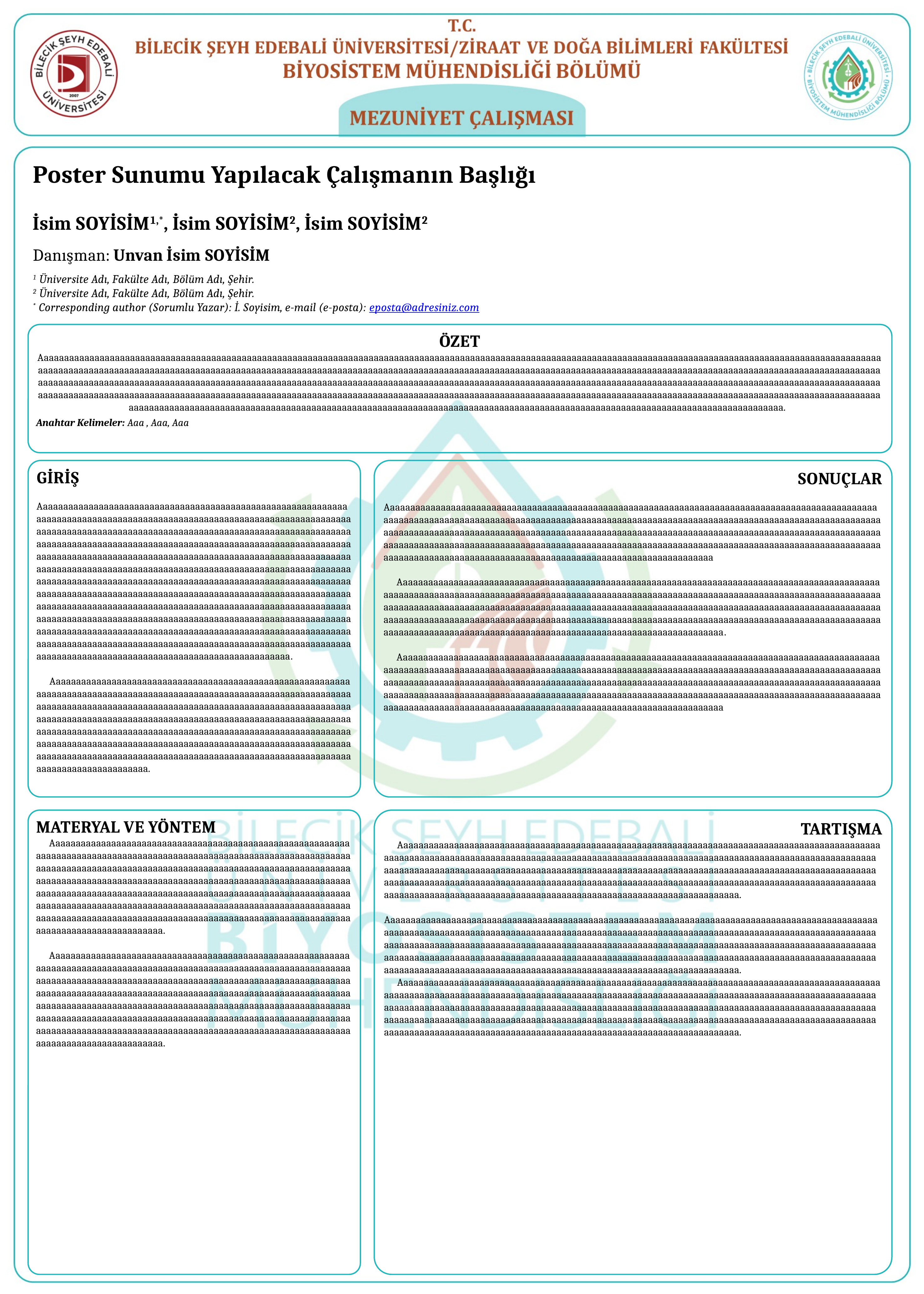

Poster Sunumu Yapılacak Çalışmanın Başlığı
İsim SOYİSİM1,*, İsim SOYİSİM2, İsim SOYİSİM2
Danışman: Unvan İsim SOYİSİM
1  Üniversite Adı, Fakülte Adı, Bölüm Adı, Şehir.
2  Üniversite Adı, Fakülte Adı, Bölüm Adı, Şehir.
*  Corresponding author (Sorumlu Yazar): İ. Soyisim, e-mail (e-posta): eposta@adresiniz.com
ÖZET
Aaaaaaaaaaaaaaaaaaaaaaaaaaaaaaaaaaaaaaaaaaaaaaaaaaaaaaaaaaaaaaaaaaaaaaaaaaaaaaaaaaaaaaaaaaaaaaaaaaaaaaaaaaaaaaaaaaaaaaaaaaaaaaaaaaaaaaaaaaaaaaaaaaaaaaaaaaaaaaaaaaaaaaaaaaaaaaaaaaaaaaaaaaaaaaaaaaaaaaaaaaaaaaaaaaaaaaaaaaaaaaaaaaaaaaaaaaaaaaaaaaaaaaaaaaaaaaaaaaaaaaaaaaaaaaaaaaaaaaaaaaaaaaaaaaaaaaaaaaaaaaaaaaaaaaaaaaaaaaaaaaaaaaaaaaaaaaaaaaaaaaaaaaaaaaaaaaaaaaaaaaaaaaaaaaaaaaaaaaaaaaaaaaaaaaaaaaaaaaaaaaaaaaaaaaaaaaaaaaaaaaaaaaaaaaaaaaaaaaaaaaaaaaaaaaaaaaaaaaaaaaaaaaaaaaaaaaaaaaaaaaaaaaaaaaaaaaaaaaaaaaaaaaaaaaaaaaaaaaaaaaaaaaaaaaaaaaaaaaaaaaaaaaaaaaaaaaaaaaaaaaaaaaaaaaaaaaaaaaaaaaaaaaaaaaaaaaaaaaaaaaaaaaaaaaaaaaaaaaaaaaaaaaaaaaaaaaaaaaaaaaaaaaaaaaaaaaaaaaaaaaaaaaaaaaaaaaaaaaaaaaaaaaaaaaaaaaaaaaaaaaaaaaaaaaaaaaaaaaaaaaaaaaaaaaaaaaaaaaaaaaaaaaaaaaaaaaaaaaaaaaaaaaaaaaaaaaaaaaaaaaaaaaaaaaaaa.
Anahtar Kelimeler: Aaa , Aaa, Aaa
GİRİŞ
 Aaaaaaaaaaaaaaaaaaaaaaaaaaaaaaaaaaaaaaaaaaaaaaaaaaaaaaaaaaaaaaaaaaaaaaaaaaaaaaaaaaaaaaaaaaaaaaaaaaaaaaaaaaaaaaaaaaaaaaaaaaaaaaaaaaaaaaaaaaaaaaaaaaaaaaaaaaaaaaaaaaaaaaaaaaaaaaaaaaaaaaaaaaaaaaaaaaaaaaaaaaaaaaaaaaaaaaaaaaaaaaaaaaaaaaaaaaaaaaaaaaaaaaaaaaaaaaaaaaaaaaaaaaaaaaaaaaaaaaaaaaaaaaaaaaaaaaaaaaaaaaaaaaaaaaaaaaaaaaaaaaaaaaaaaaaaaaaaaaaaaaaaaaaaaaaaaaaaaaaaaaaaaaaaaaaaaaaaaaaaaaaaaaaaaaaaaaaaaaaaaaaaaaaaaaaaaaaaaaaaaaaaaaaaaaaaaaaaaaaaaaaaaaaaaaaaaaaaaaaaaaaaaaaaaaaaaaaaaaaaaaaaaaaaaaaaaaaaaaaaaaaaaaaaaaaaaaaaaaaaaaaaaaaaaaaaaaaaaaaaaaaaaaaaaaaaaaaaaaaaaaaaaaaaaaaaaaaaaaaaaaaaaaaaaaaaaaaaaaaaaaaaaaaaaaaaaaaaaaaaaaaaaaaaaaaaaaaaaaaaaaaaaaaaaaaaaaaaaaaaaaaaaaaaaaaaaaaaaaaaaaaaaaaaaaaaaaaaaaaaaaaaaaaaaaaaaaaaaaaaaaaaaaaaaaaaaaaaaaaaaaaaaaaaaaaaaaaaaaaaaaaaaaaaaaaaaaaaaaaaaaaaaaaaaaaaa.

Aaaaaaaaaaaaaaaaaaaaaaaaaaaaaaaaaaaaaaaaaaaaaaaaaaaaaaaaaaaaaaaaaaaaaaaaaaaaaaaaaaaaaaaaaaaaaaaaaaaaaaaaaaaaaaaaaaaaaaaaaaaaaaaaaaaaaaaaaaaaaaaaaaaaaaaaaaaaaaaaaaaaaaaaaaaaaaaaaaaaaaaaaaaaaaaaaaaaaaaaaaaaaaaaaaaaaaaaaaaaaaaaaaaaaaaaaaaaaaaaaaaaaaaaaaaaaaaaaaaaaaaaaaaaaaaaaaaaaaaaaaaaaaaaaaaaaaaaaaaaaaaaaaaaaaaaaaaaaaaaaaaaaaaaaaaaaaaaaaaaaaaaaaaaaaaaaaaaaaaaaaaaaaaaaaaaaaaaaaaaaaaaaaaaaaaaaaaaaaaaaaaaaaaaaaaaaaaaaaaaaaaaaaaaaaaaaaaaaaaaaaaaaaaaaaaaa.
SONUÇLAR
 Aaaaaaaaaaaaaaaaaaaaaaaaaaaaaaaaaaaaaaaaaaaaaaaaaaaaaaaaaaaaaaaaaaaaaaaaaaaaaaaaaaaaaaaaaaaaaaaaaaaaaaaaaaaaaaaaaaaaaaaaaaaaaaaaaaaaaaaaaaaaaaaaaaaaaaaaaaaaaaaaaaaaaaaaaaaaaaaaaaaaaaaaaaaaaaaaaaaaaaaaaaaaaaaaaaaaaaaaaaaaaaaaaaaaaaaaaaaaaaaaaaaaaaaaaaaaaaaaaaaaaaaaaaaaaaaaaaaaaaaaaaaaaaaaaaaaaaaaaaaaaaaaaaaaaaaaaaaaaaaaaaaaaaaaaaaaaaaaaaaaaaaaaaaaaaaaaaaaaaaaaaaaaaaaaaaaaaaaaaaaaaaaaaaaaaaaaaaaaaaaaaaaaaaaaaaaaaaaaaaaaaaaaaaaaaaaaaaaaaaaaaaaaaaaaaaaaaaa

Aaaaaaaaaaaaaaaaaaaaaaaaaaaaaaaaaaaaaaaaaaaaaaaaaaaaaaaaaaaaaaaaaaaaaaaaaaaaaaaaaaaaaaaaaaaaaaaaaaaaaaaaaaaaaaaaaaaaaaaaaaaaaaaaaaaaaaaaaaaaaaaaaaaaaaaaaaaaaaaaaaaaaaaaaaaaaaaaaaaaaaaaaaaaaaaaaaaaaaaaaaaaaaaaaaaaaaaaaaaaaaaaaaaaaaaaaaaaaaaaaaaaaaaaaaaaaaaaaaaaaaaaaaaaaaaaaaaaaaaaaaaaaaaaaaaaaaaaaaaaaaaaaaaaaaaaaaaaaaaaaaaaaaaaaaaaaaaaaaaaaaaaaaaaaaaaaaaaaaaaaaaaaaaaaaaaaaaaaaaaaaaaaaaaaaaaaaaaaaaaaaaaaaaaaaaaaaaaaaaaaaaaaaaaaaaaaaaaaaaaaaaaaaaaaaaaaaaa.

Aaaaaaaaaaaaaaaaaaaaaaaaaaaaaaaaaaaaaaaaaaaaaaaaaaaaaaaaaaaaaaaaaaaaaaaaaaaaaaaaaaaaaaaaaaaaaaaaaaaaaaaaaaaaaaaaaaaaaaaaaaaaaaaaaaaaaaaaaaaaaaaaaaaaaaaaaaaaaaaaaaaaaaaaaaaaaaaaaaaaaaaaaaaaaaaaaaaaaaaaaaaaaaaaaaaaaaaaaaaaaaaaaaaaaaaaaaaaaaaaaaaaaaaaaaaaaaaaaaaaaaaaaaaaaaaaaaaaaaaaaaaaaaaaaaaaaaaaaaaaaaaaaaaaaaaaaaaaaaaaaaaaaaaaaaaaaaaaaaaaaaaaaaaaaaaaaaaaaaaaaaaaaaaaaaaaaaaaaaaaaaaaaaaaaaaaaaaaaaaaaaaaaaaaaaaaaaaaaaaaaaaaaaaaaaaaaaaaaaaaaaaaaaaaaaaaaaaa
MATERYAL VE YÖNTEM
Aaaaaaaaaaaaaaaaaaaaaaaaaaaaaaaaaaaaaaaaaaaaaaaaaaaaaaaaaaaaaaaaaaaaaaaaaaaaaaaaaaaaaaaaaaaaaaaaaaaaaaaaaaaaaaaaaaaaaaaaaaaaaaaaaaaaaaaaaaaaaaaaaaaaaaaaaaaaaaaaaaaaaaaaaaaaaaaaaaaaaaaaaaaaaaaaaaaaaaaaaaaaaaaaaaaaaaaaaaaaaaaaaaaaaaaaaaaaaaaaaaaaaaaaaaaaaaaaaaaaaaaaaaaaaaaaaaaaaaaaaaaaaaaaaaaaaaaaaaaaaaaaaaaaaaaaaaaaaaaaaaaaaaaaaaaaaaaaaaaaaaaaaaaaaaaaaaaaaaaaaaaaaaaaaaaaaaaaaaaaaaaaaaaaaaaaaaaaaaaaaaaaaaaaaaaaaaaaaaaaaaaaaaaaaaaaaaaaaaaaaaaaaaaaaaaaaaaa.

Aaaaaaaaaaaaaaaaaaaaaaaaaaaaaaaaaaaaaaaaaaaaaaaaaaaaaaaaaaaaaaaaaaaaaaaaaaaaaaaaaaaaaaaaaaaaaaaaaaaaaaaaaaaaaaaaaaaaaaaaaaaaaaaaaaaaaaaaaaaaaaaaaaaaaaaaaaaaaaaaaaaaaaaaaaaaaaaaaaaaaaaaaaaaaaaaaaaaaaaaaaaaaaaaaaaaaaaaaaaaaaaaaaaaaaaaaaaaaaaaaaaaaaaaaaaaaaaaaaaaaaaaaaaaaaaaaaaaaaaaaaaaaaaaaaaaaaaaaaaaaaaaaaaaaaaaaaaaaaaaaaaaaaaaaaaaaaaaaaaaaaaaaaaaaaaaaaaaaaaaaaaaaaaaaaaaaaaaaaaaaaaaaaaaaaaaaaaaaaaaaaaaaaaaaaaaaaaaaaaaaaaaaaaaaaaaaaaaaaaaaaaaaaaaaaaaaaaa.

TARTIŞMA
Aaaaaaaaaaaaaaaaaaaaaaaaaaaaaaaaaaaaaaaaaaaaaaaaaaaaaaaaaaaaaaaaaaaaaaaaaaaaaaaaaaaaaaaaaaaaaaaaaaaaaaaaaaaaaaaaaaaaaaaaaaaaaaaaaaaaaaaaaaaaaaaaaaaaaaaaaaaaaaaaaaaaaaaaaaaaaaaaaaaaaaaaaaaaaaaaaaaaaaaaaaaaaaaaaaaaaaaaaaaaaaaaaaaaaaaaaaaaaaaaaaaaaaaaaaaaaaaaaaaaaaaaaaaaaaaaaaaaaaaaaaaaaaaaaaaaaaaaaaaaaaaaaaaaaaaaaaaaaaaaaaaaaaaaaaaaaaaaaaaaaaaaaaaaaaaaaaaaaaaaaaaaaaaaaaaaaaaaaaaaaaaaaaaaaaaaaaaaaaaaaaaaaaaaaaaaaaaaaaaaaaaaaaaaaaaaaaaaaaaaaaaaaaaaaaaaaaaa.
 Aaaaaaaaaaaaaaaaaaaaaaaaaaaaaaaaaaaaaaaaaaaaaaaaaaaaaaaaaaaaaaaaaaaaaaaaaaaaaaaaaaaaaaaaaaaaaaaaaaaaaaaaaaaaaaaaaaaaaaaaaaaaaaaaaaaaaaaaaaaaaaaaaaaaaaaaaaaaaaaaaaaaaaaaaaaaaaaaaaaaaaaaaaaaaaaaaaaaaaaaaaaaaaaaaaaaaaaaaaaaaaaaaaaaaaaaaaaaaaaaaaaaaaaaaaaaaaaaaaaaaaaaaaaaaaaaaaaaaaaaaaaaaaaaaaaaaaaaaaaaaaaaaaaaaaaaaaaaaaaaaaaaaaaaaaaaaaaaaaaaaaaaaaaaaaaaaaaaaaaaaaaaaaaaaaaaaaaaaaaaaaaaaaaaaaaaaaaaaaaaaaaaaaaaaaaaaaaaaaaaaaaaaaaaaaaaaaaaaaaaaaaaaaaaaaaaaaaaaa.
Aaaaaaaaaaaaaaaaaaaaaaaaaaaaaaaaaaaaaaaaaaaaaaaaaaaaaaaaaaaaaaaaaaaaaaaaaaaaaaaaaaaaaaaaaaaaaaaaaaaaaaaaaaaaaaaaaaaaaaaaaaaaaaaaaaaaaaaaaaaaaaaaaaaaaaaaaaaaaaaaaaaaaaaaaaaaaaaaaaaaaaaaaaaaaaaaaaaaaaaaaaaaaaaaaaaaaaaaaaaaaaaaaaaaaaaaaaaaaaaaaaaaaaaaaaaaaaaaaaaaaaaaaaaaaaaaaaaaaaaaaaaaaaaaaaaaaaaaaaaaaaaaaaaaaaaaaaaaaaaaaaaaaaaaaaaaaaaaaaaaaaaaaaaaaaaaaaaaaaaaaaaaaaaaaaaaaaaaaaaaaaaaaaaaaaaaaaaaaaaaaaaaaaaaaaaaaaaaaaaaaaaaaaaaaaaaaaaaaaaaaaaaaaaaaaaaaaaa.